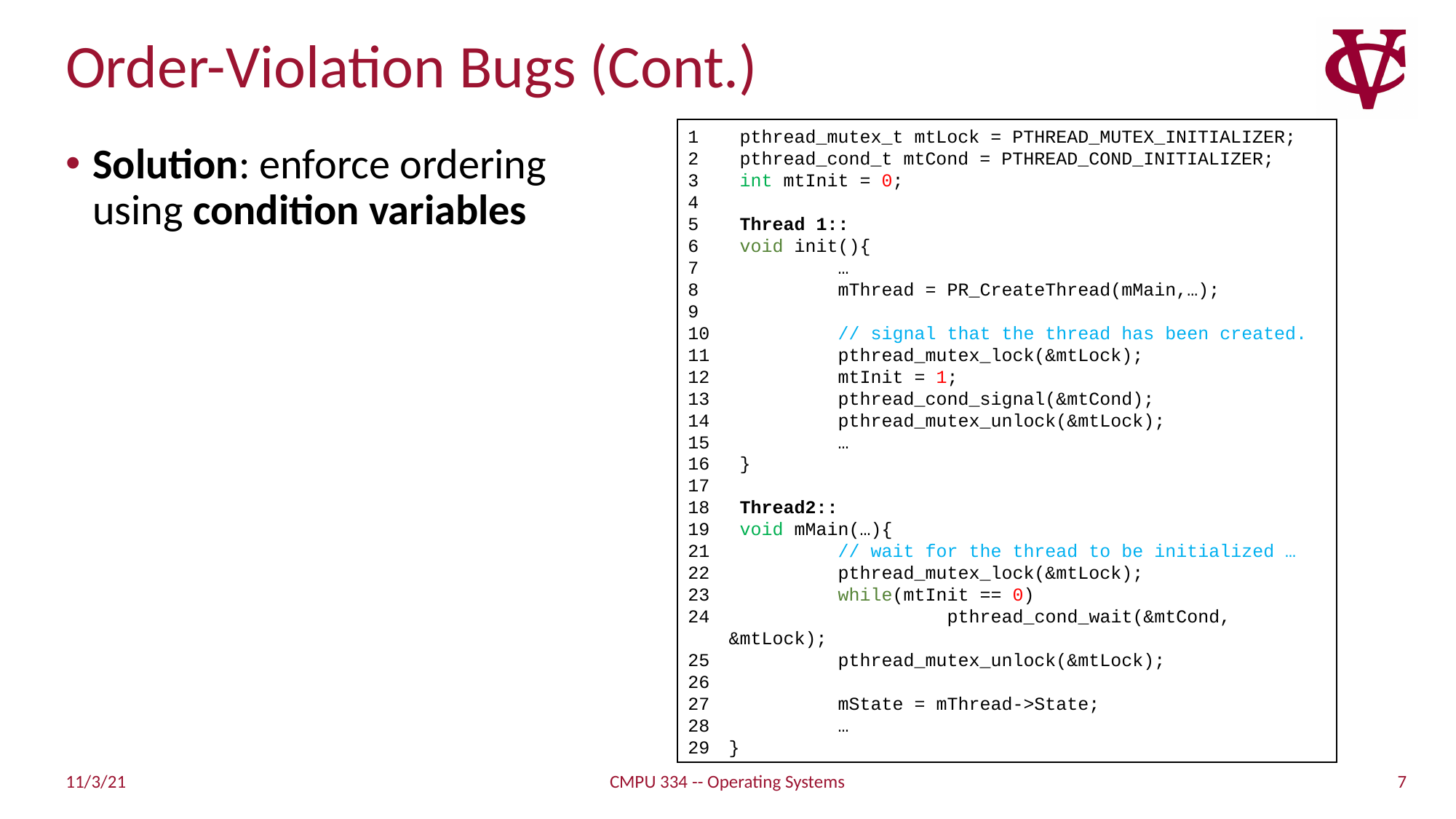

# Order-Violation Bugs (Cont.)
 pthread_mutex_t mtLock = PTHREAD_MUTEX_INITIALIZER;
 pthread_cond_t mtCond = PTHREAD_COND_INITIALIZER;
 int mtInit = 0;

 Thread 1::
 void init(){
 	…
 	mThread = PR_CreateThread(mMain,…);

 	// signal that the thread has been created.
 	pthread_mutex_lock(&mtLock);
 	mtInit = 1;
 	pthread_cond_signal(&mtCond);
 	pthread_mutex_unlock(&mtLock);
 	…
 }

 Thread2::
 void mMain(…){
	// wait for the thread to be initialized …
 	pthread_mutex_lock(&mtLock);
 	while(mtInit == 0)
 		pthread_cond_wait(&mtCond, &mtLock);
 	pthread_mutex_unlock(&mtLock);

 	mState = mThread->State;
 	…
}
Solution: enforce ordering using condition variables
7
11/3/21
CMPU 334 -- Operating Systems